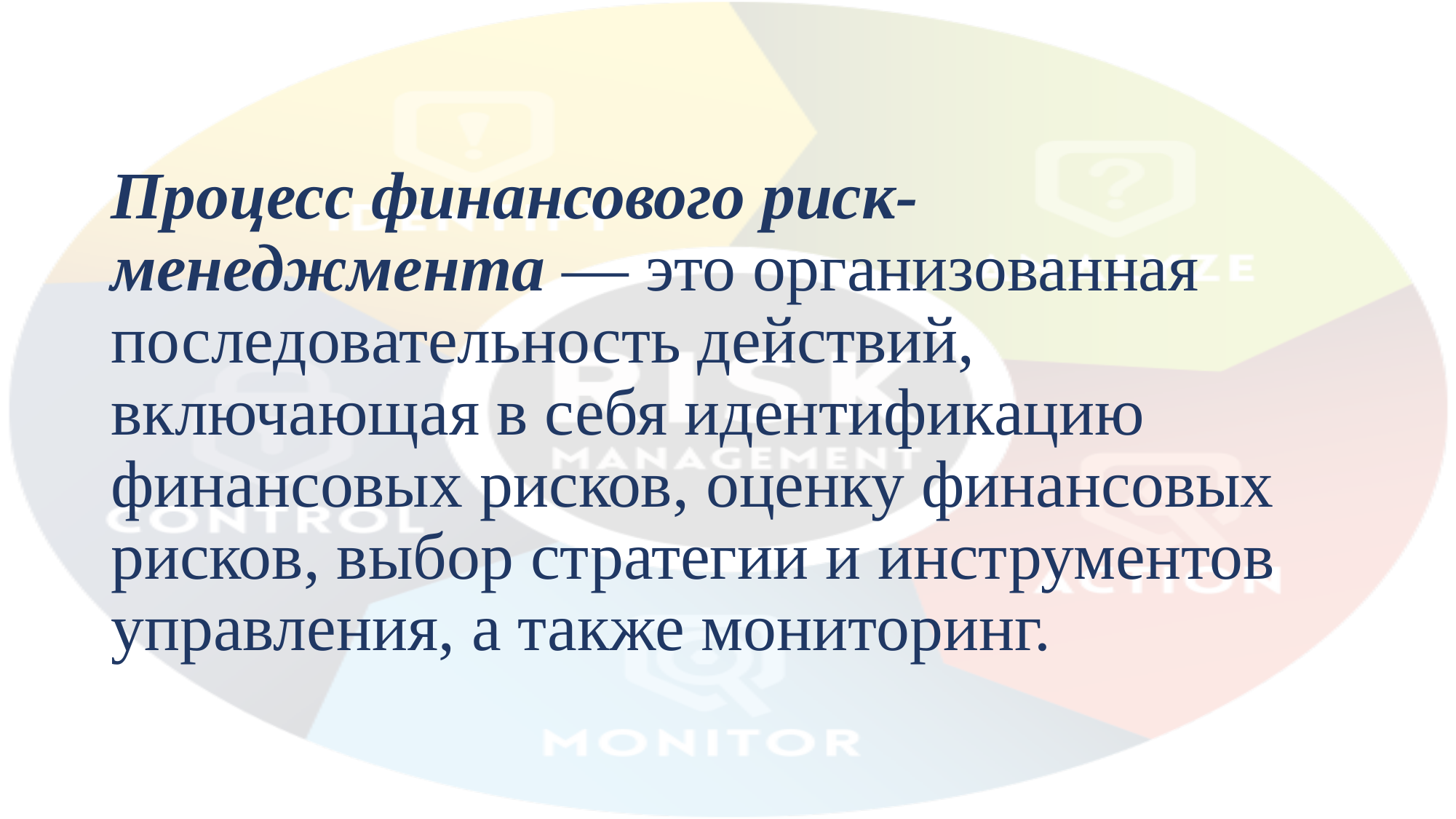

# Процесс финансового риск-менеджмента — это организованная последовательность действий, включающая в себя идентификацию финансовых рисков, оценку финансовых рисков, выбор стратегии и инструментов управления, а также мониторинг.